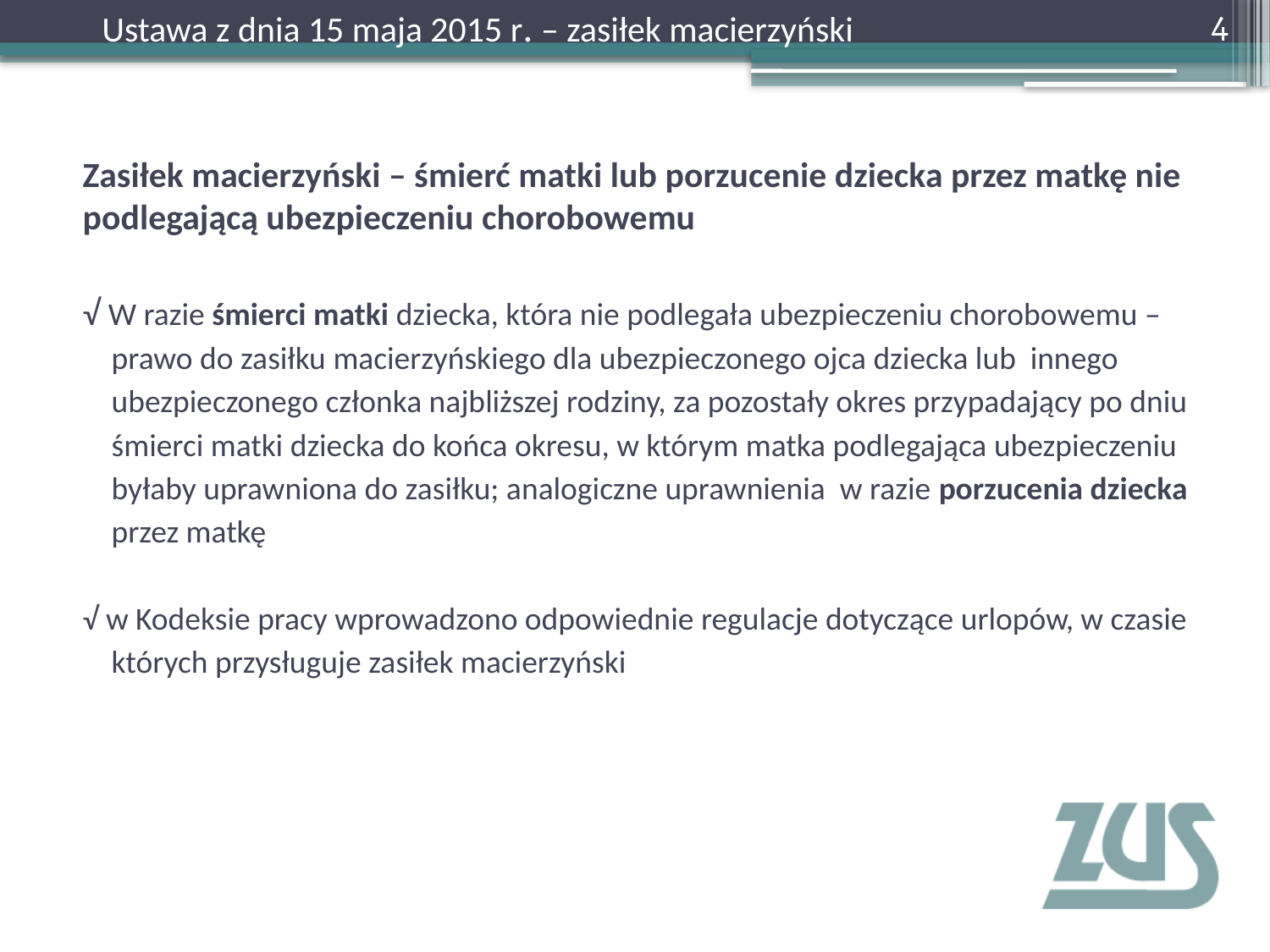

Ustawa z dnia 15 maja 2015 r. – zasiłek macierzyński
4
Zasiłek macierzyński – śmierć matki lub porzucenie dziecka przez matkę nie podlegającą ubezpieczeniu chorobowemu

√ W razie śmierci matki dziecka, która nie podlegała ubezpieczeniu chorobowemu –
    prawo do zasiłku macierzyńskiego dla ubezpieczonego ojca dziecka lub  innego
    ubezpieczonego członka najbliższej rodziny, za pozostały okres przypadający po dniu
    śmierci matki dziecka do końca okresu, w którym matka podlegająca ubezpieczeniu
    byłaby uprawniona do zasiłku; analogiczne uprawnienia  w razie porzucenia dziecka
    przez matkę

√ w Kodeksie pracy wprowadzono odpowiednie regulacje dotyczące urlopów, w czasie
    których przysługuje zasiłek macierzyński